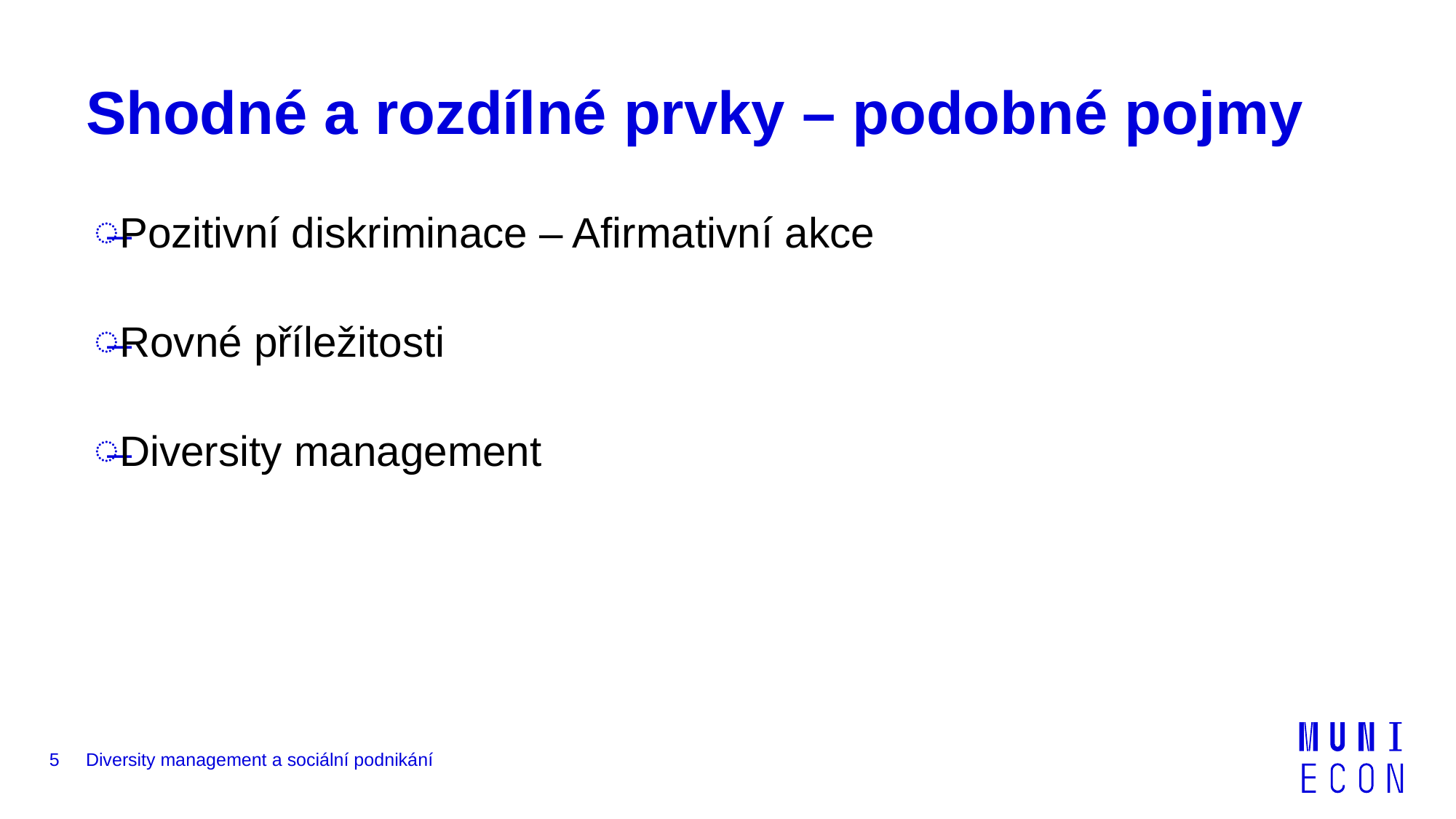

# Shodné a rozdílné prvky – podobné pojmy
Pozitivní diskriminace – Afirmativní akce

Rovné příležitosti

Diversity management

5
Diversity management a sociální podnikání